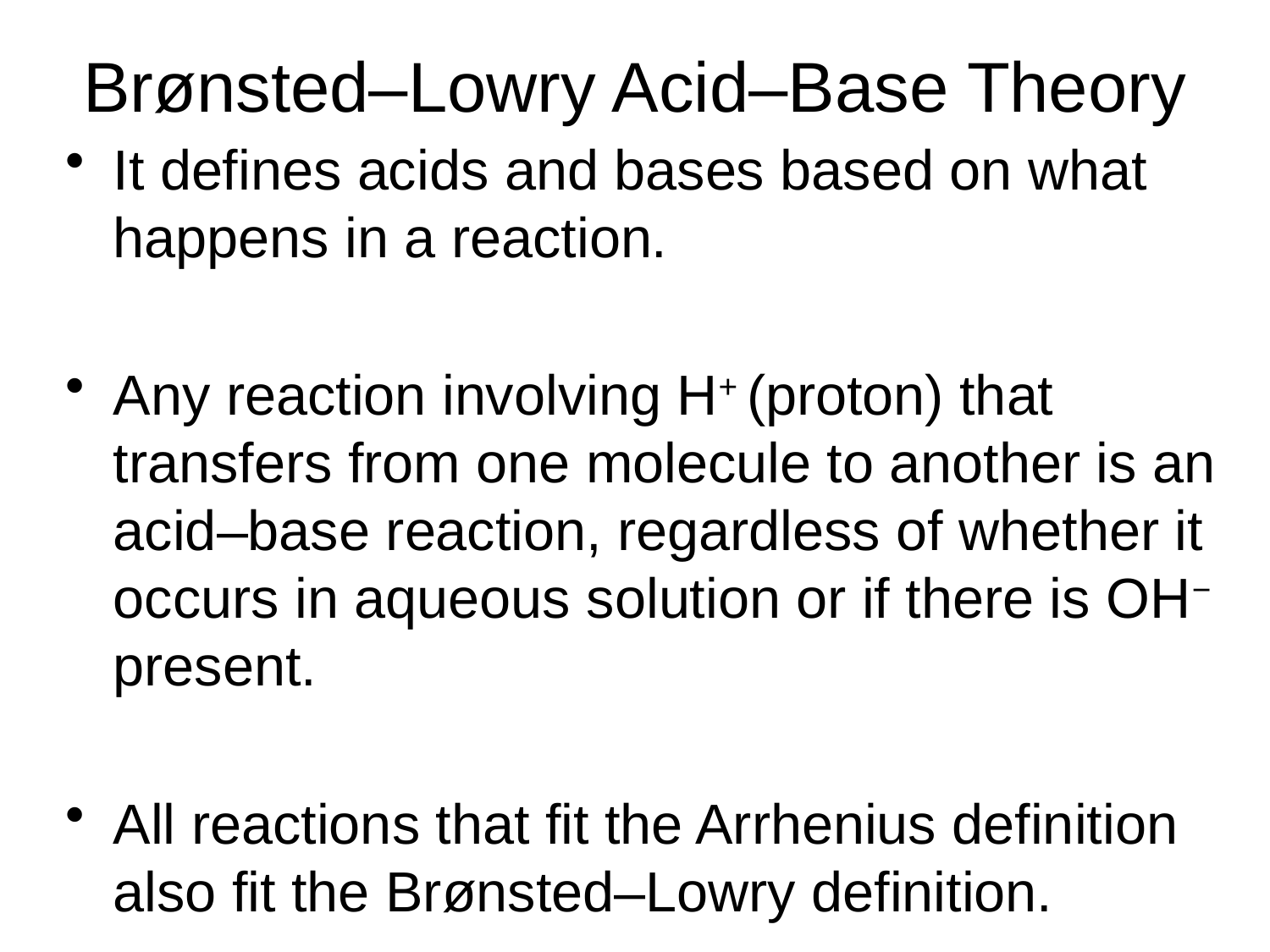

# Brønsted–Lowry Acid–Base Theory
It defines acids and bases based on what happens in a reaction.

Any reaction involving H+ (proton) that transfers from one molecule to another is an acid–base reaction, regardless of whether it occurs in aqueous solution or if there is OH− present.

All reactions that fit the Arrhenius definition also fit the Brønsted–Lowry definition.